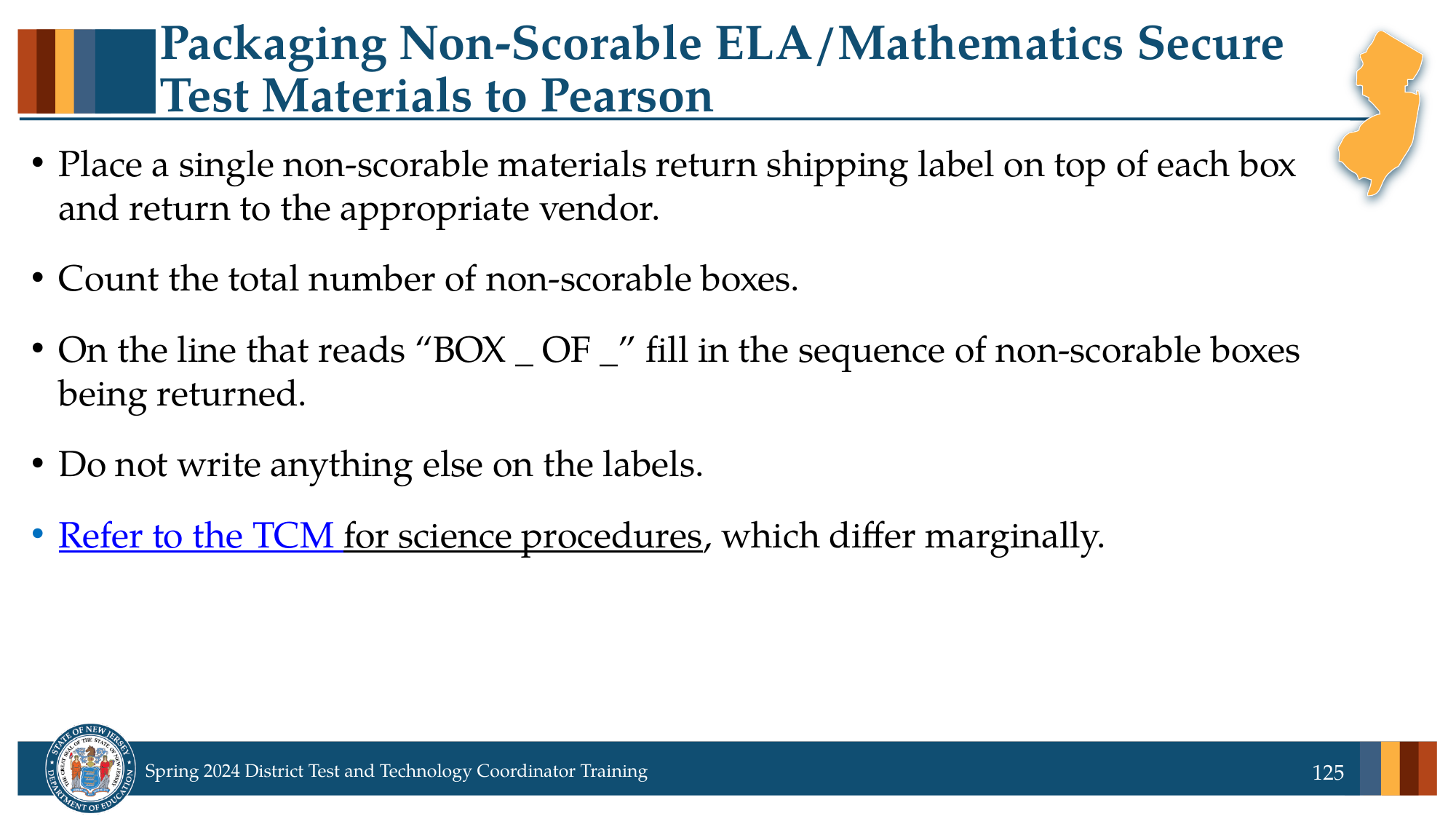

# Packaging Non-Scorable ELA/Mathematics Secure Test Materials to Pearson
Place a single non-scorable materials return shipping label on top of each box and return to the appropriate vendor.
Count the total number of non-scorable boxes.
On the line that reads “BOX _ OF _” fill in the sequence of non-scorable boxes being returned.
Do not write anything else on the labels.
Refer to the TCM for science procedures, which differ marginally.
125